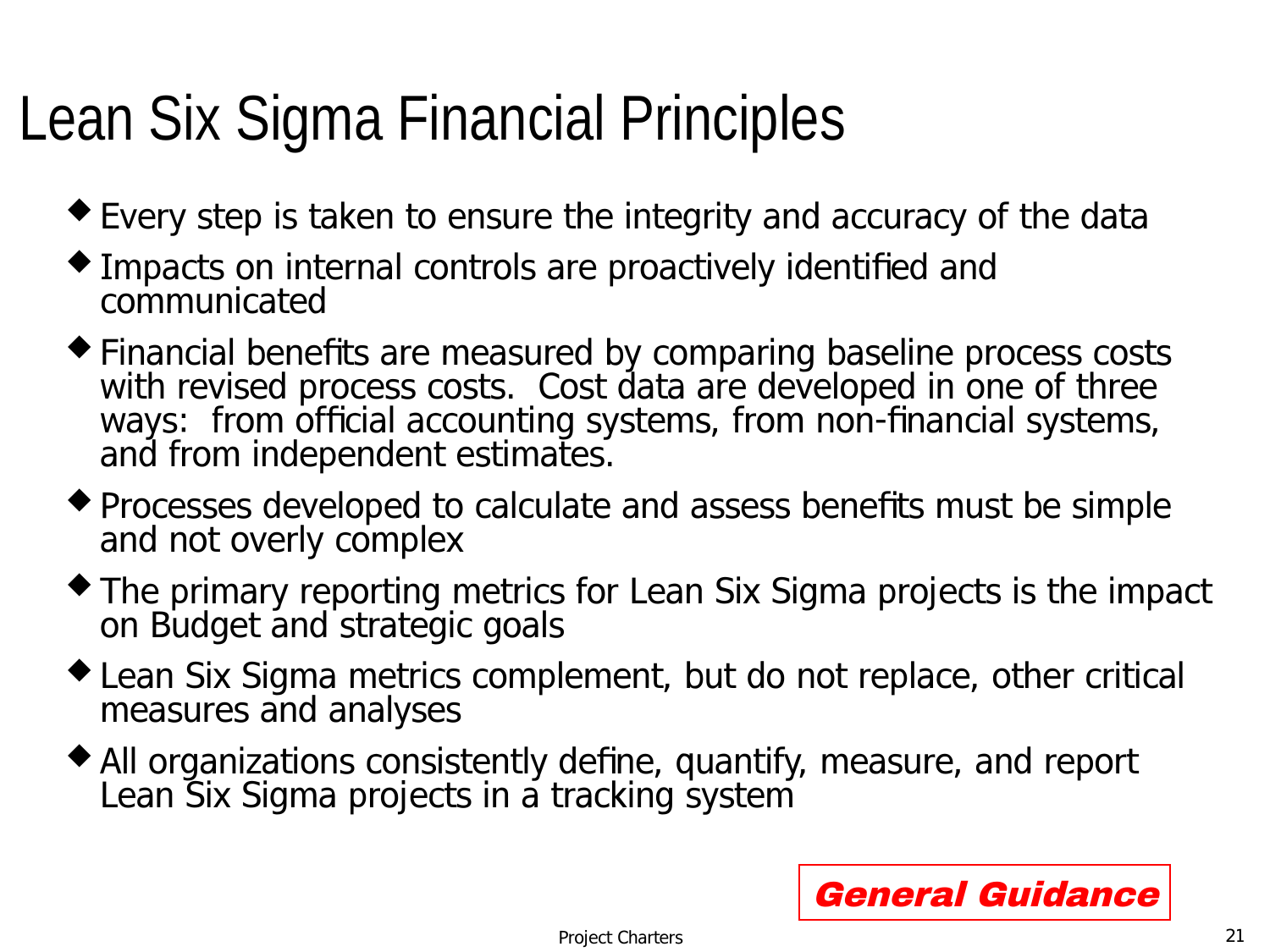

# Lean Six Sigma Financial Principles
Every step is taken to ensure the integrity and accuracy of the data
Impacts on internal controls are proactively identified and communicated
Financial benefits are measured by comparing baseline process costs with revised process costs.  Cost data are developed in one of three ways:  from official accounting systems, from non-financial systems, and from independent estimates.
Processes developed to calculate and assess benefits must be simple and not overly complex
The primary reporting metrics for Lean Six Sigma projects is the impact on Budget and strategic goals
Lean Six Sigma metrics complement, but do not replace, other critical measures and analyses
All organizations consistently define, quantify, measure, and report Lean Six Sigma projects in a tracking system
General Guidance
Project Charters
21